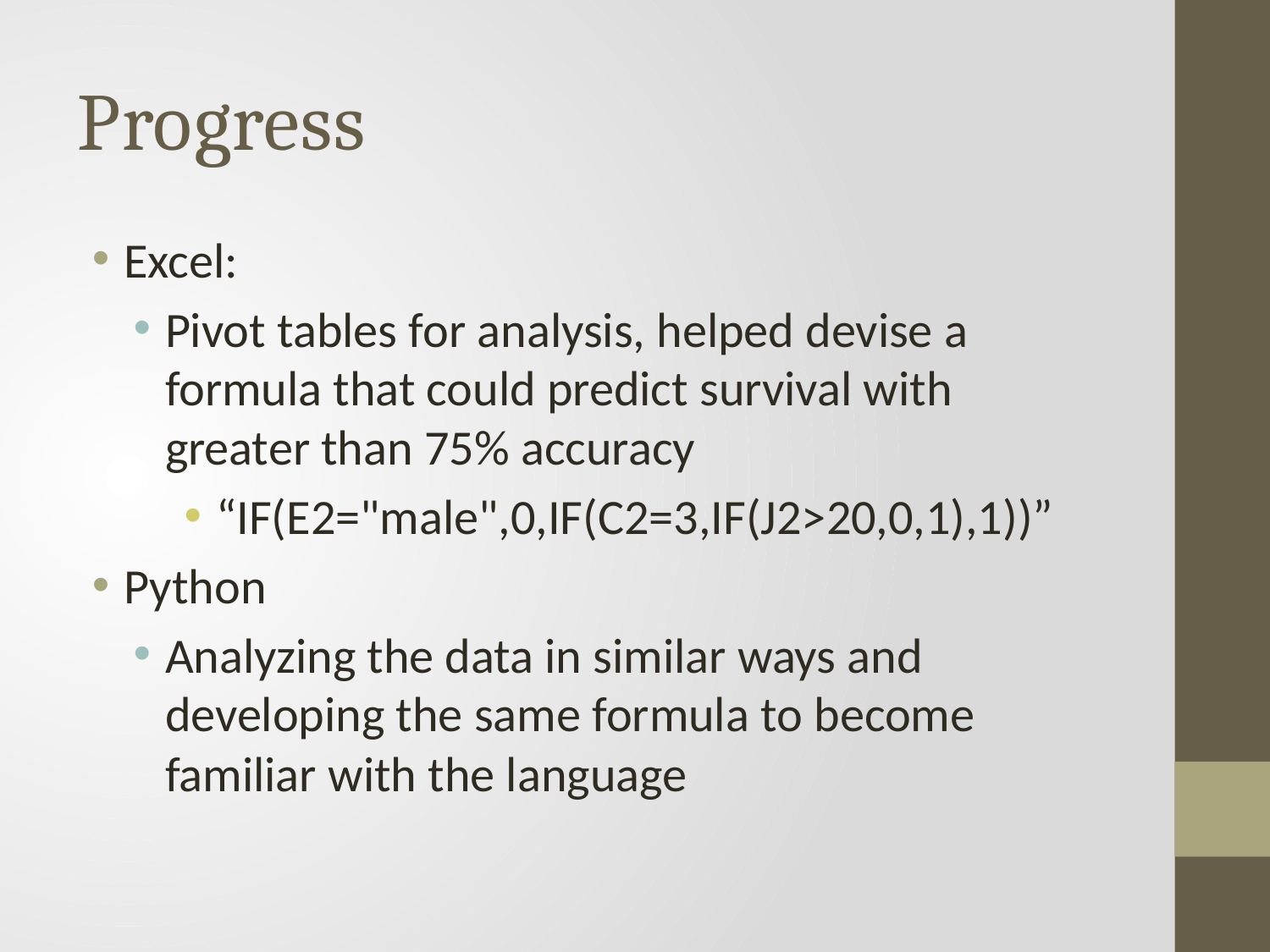

# Progress
Excel:
Pivot tables for analysis, helped devise a formula that could predict survival with greater than 75% accuracy
“IF(E2="male",0,IF(C2=3,IF(J2>20,0,1),1))”
Python
Analyzing the data in similar ways and developing the same formula to become familiar with the language